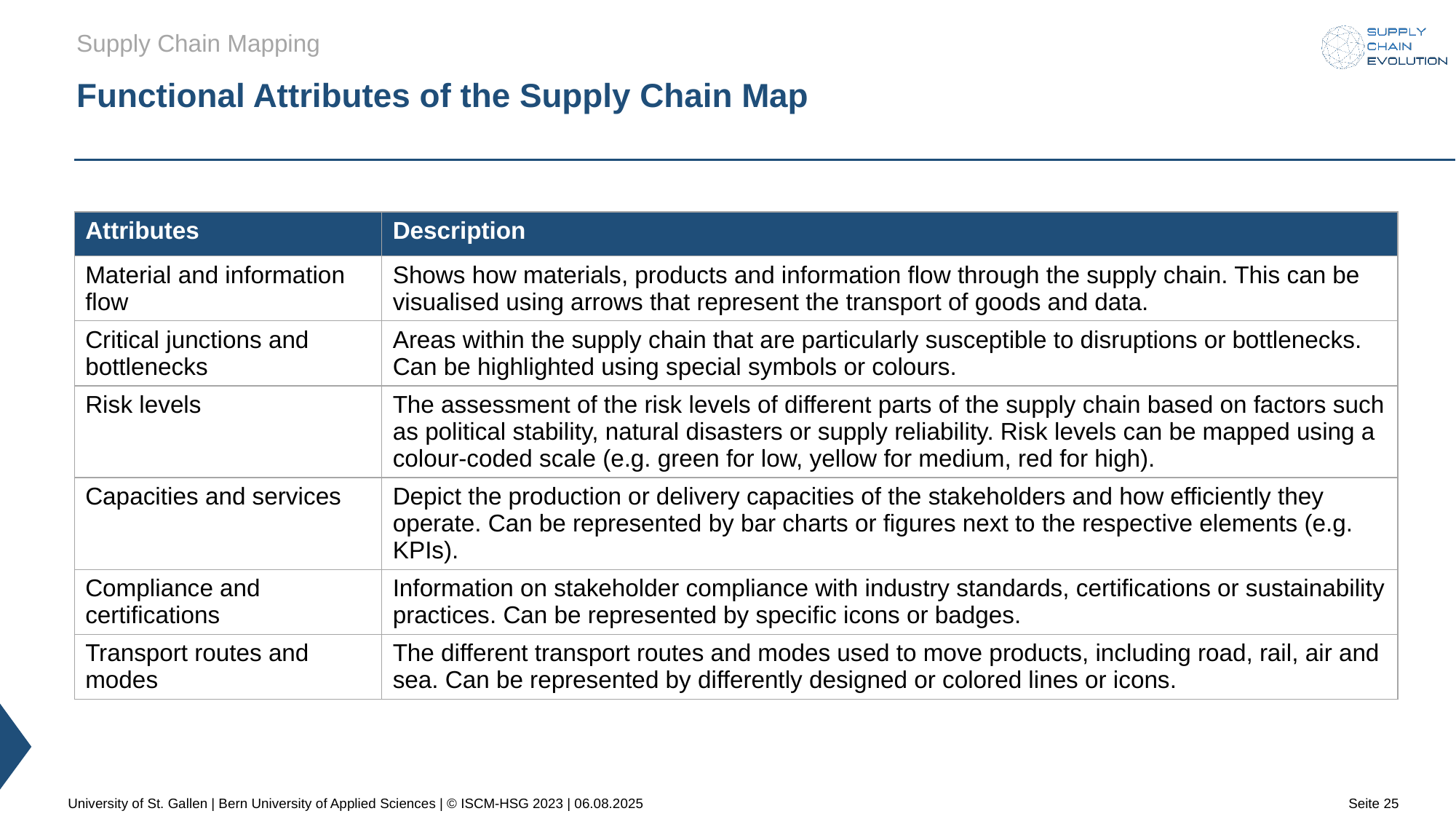

Supply Chain Mapping
# Functional Attributes of the Supply Chain Map
| Attributes | Description |
| --- | --- |
| Material and information flow | Shows how materials, products and information flow through the supply chain. This can be visualised using arrows that represent the transport of goods and data. |
| Critical junctions and bottlenecks | Areas within the supply chain that are particularly susceptible to disruptions or bottlenecks. Can be highlighted using special symbols or colours. |
| Risk levels | The assessment of the risk levels of different parts of the supply chain based on factors such as political stability, natural disasters or supply reliability. Risk levels can be mapped using a colour-coded scale (e.g. green for low, yellow for medium, red for high). |
| Capacities and services | Depict the production or delivery capacities of the stakeholders and how efficiently they operate. Can be represented by bar charts or figures next to the respective elements (e.g. KPIs). |
| Compliance and certifications | Information on stakeholder compliance with industry standards, certifications or sustainability practices. Can be represented by specific icons or badges. |
| Transport routes and modes | The different transport routes and modes used to move products, including road, rail, air and sea. Can be represented by differently designed or colored lines or icons. |